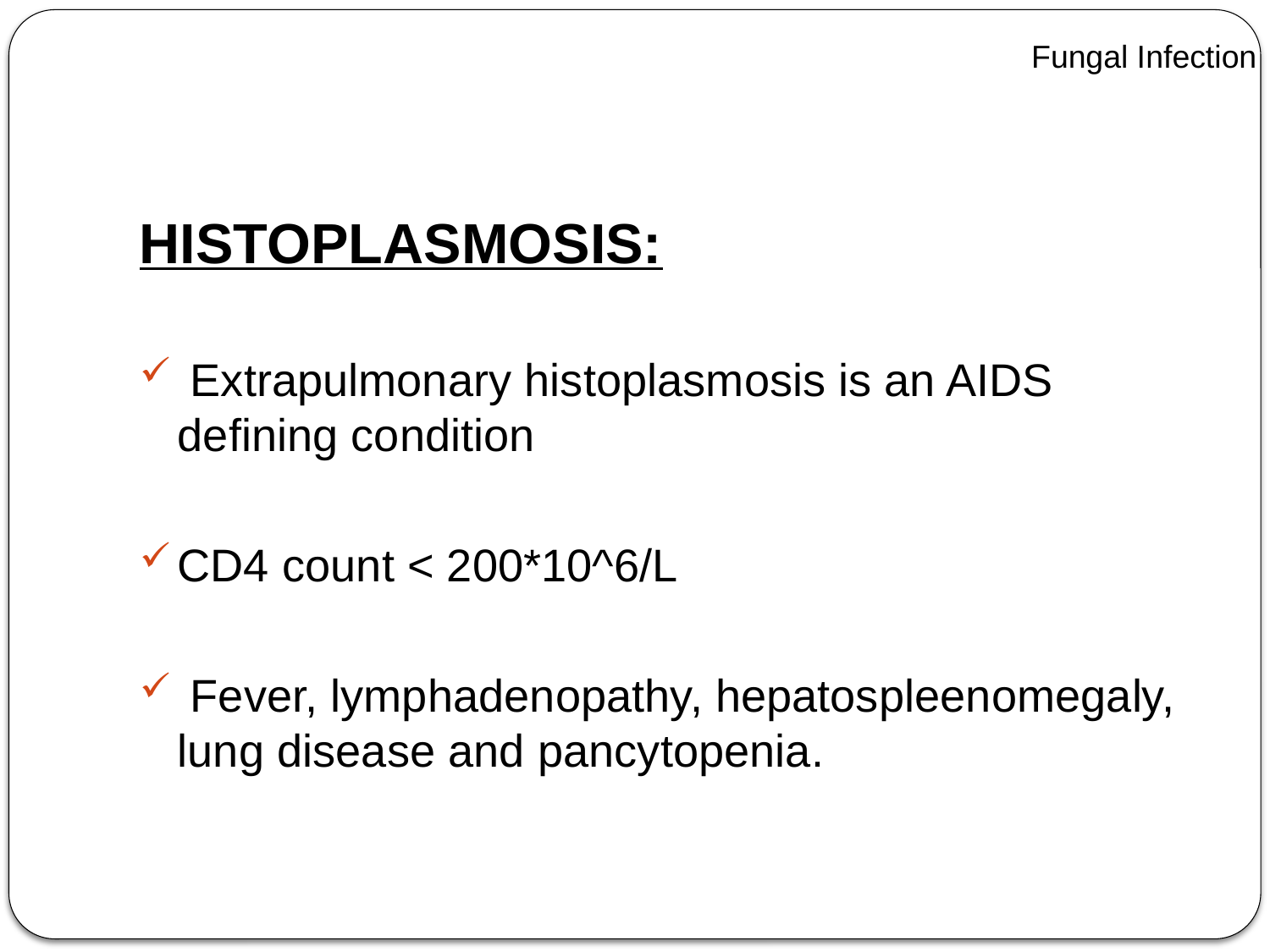

Fungal Infection

HISTOPLASMOSIS:

 Extrapulmonary histoplasmosis is an AIDS defining condition

CD4 count < 200*10^6/L

 Fever, lymphadenopathy, hepatospleenomegaly, lung disease and pancytopenia.